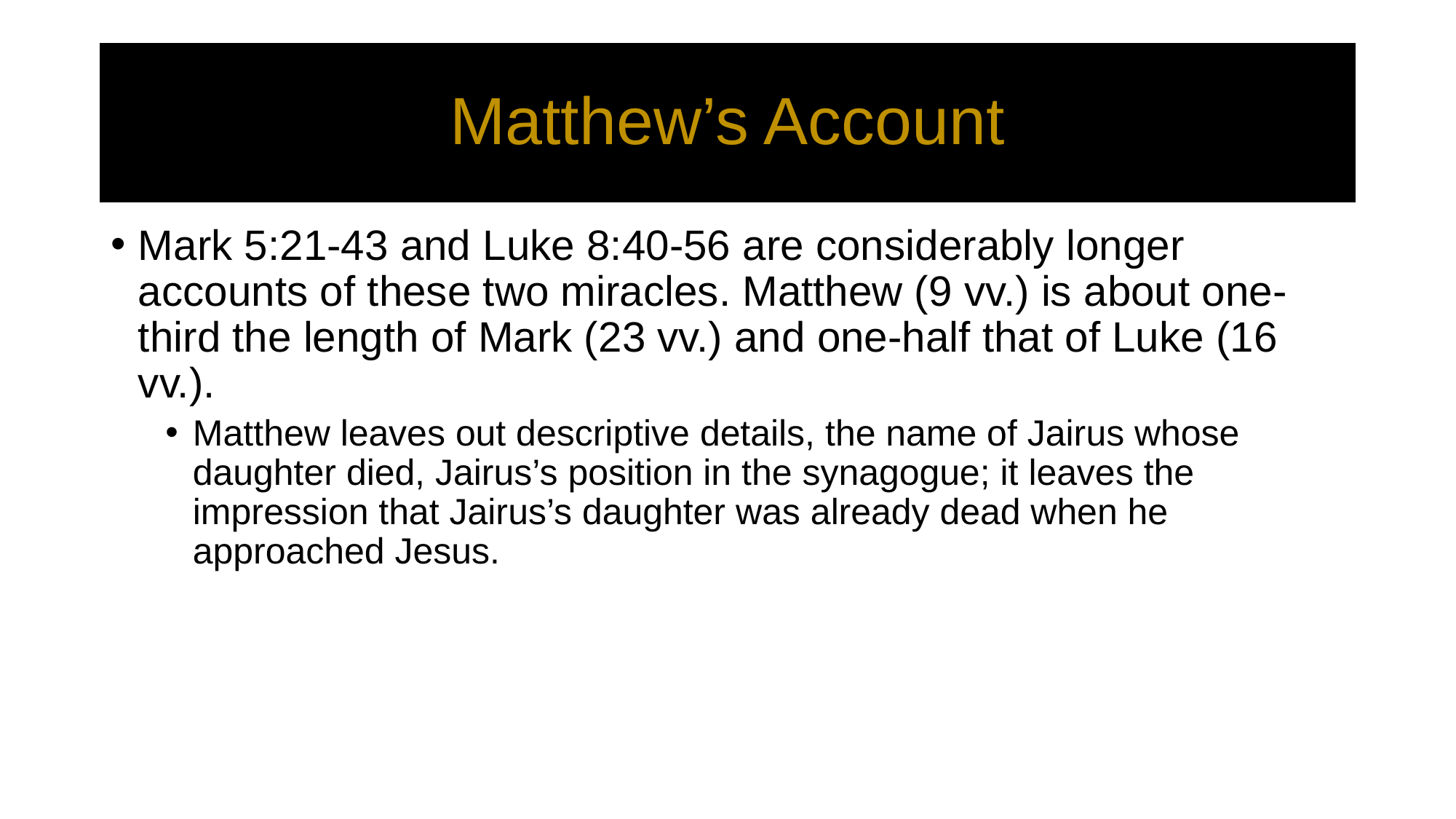

# Matthew’s Account
Mark 5:21-43 and Luke 8:40-56 are considerably longer accounts of these two miracles. Matthew (9 vv.) is about one-third the length of Mark (23 vv.) and one-half that of Luke (16 vv.).
Matthew leaves out descriptive details, the name of Jairus whose daughter died, Jairus’s position in the synagogue; it leaves the impression that Jairus’s daughter was already dead when he approached Jesus.